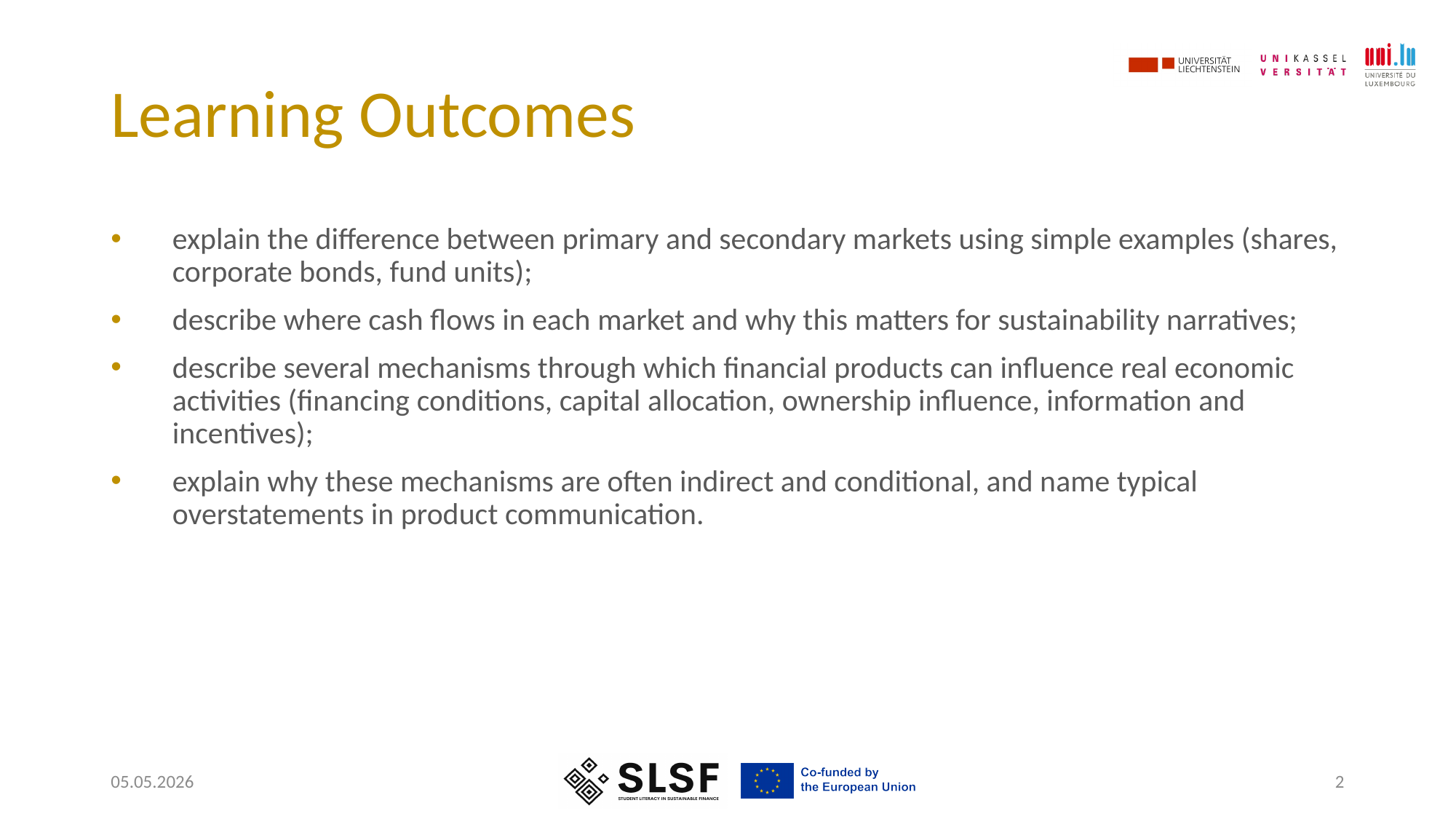

# Learning Outcomes
explain the difference between primary and secondary markets using simple examples (shares, corporate bonds, fund units);
describe where cash flows in each market and why this matters for sustainability narratives;
describe several mechanisms through which financial products can influence real economic activities (financing conditions, capital allocation, ownership influence, information and incentives);
explain why these mechanisms are often indirect and conditional, and name typical overstatements in product communication.
05.05.2026
2